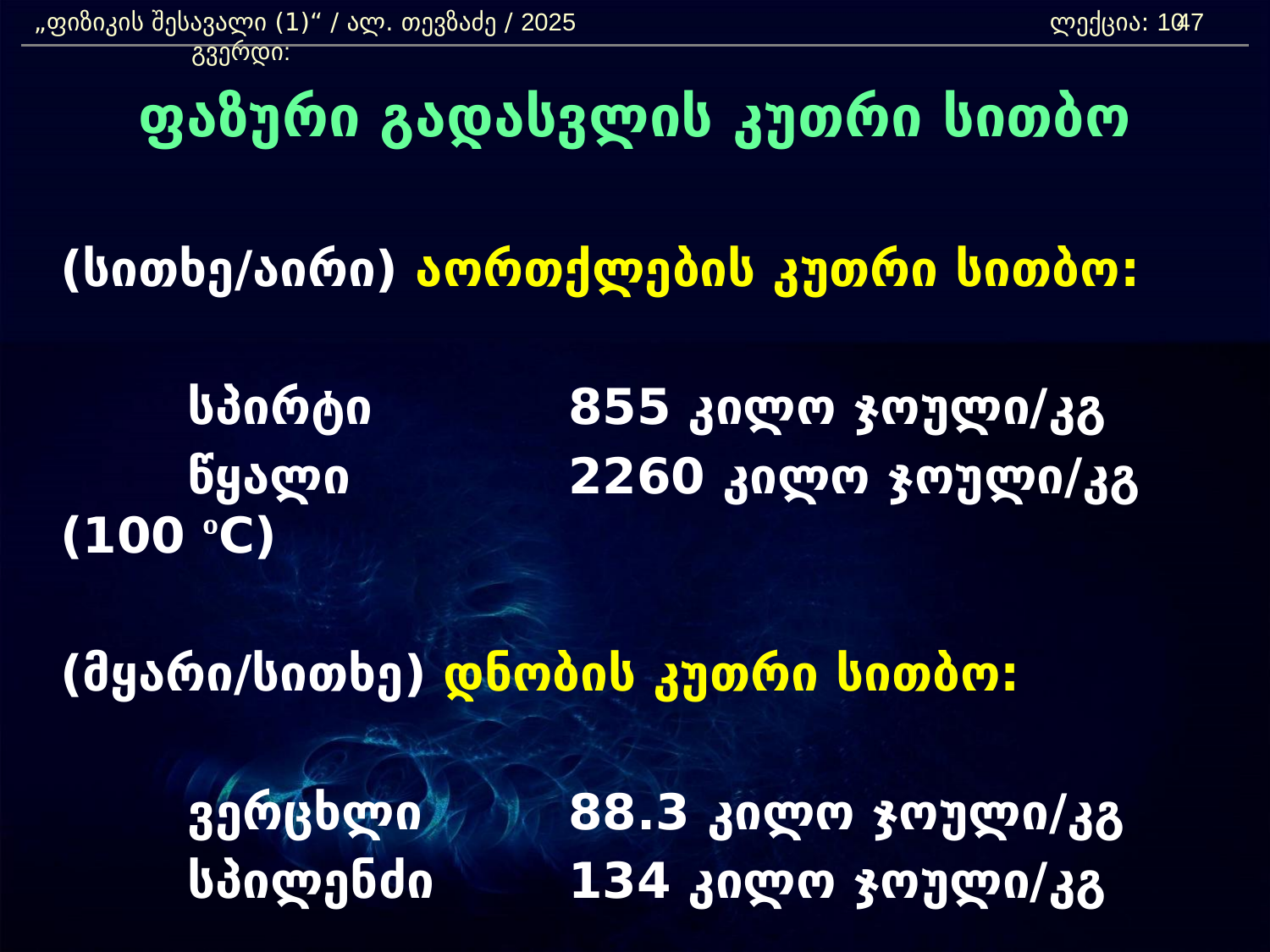

„ფიზიკის შესავალი (1)“ / ალ. თევზაძე / 2025 				ლექცია: 10	    გვერდი:
47
ფაზური გადასვლის კუთრი სითბო

	(სითხე/აირი) აორთქლების კუთრი სითბო:

		სპირტი		855 კილო ჯოული/კგ
		წყალი		2260 კილო ჯოული/კგ (100 ºC)

	(მყარი/სითხე) დნობის კუთრი სითბო:

		ვერცხლი		88.3 კილო ჯოული/კგ
		სპილენძი		134 კილო ჯოული/კგ